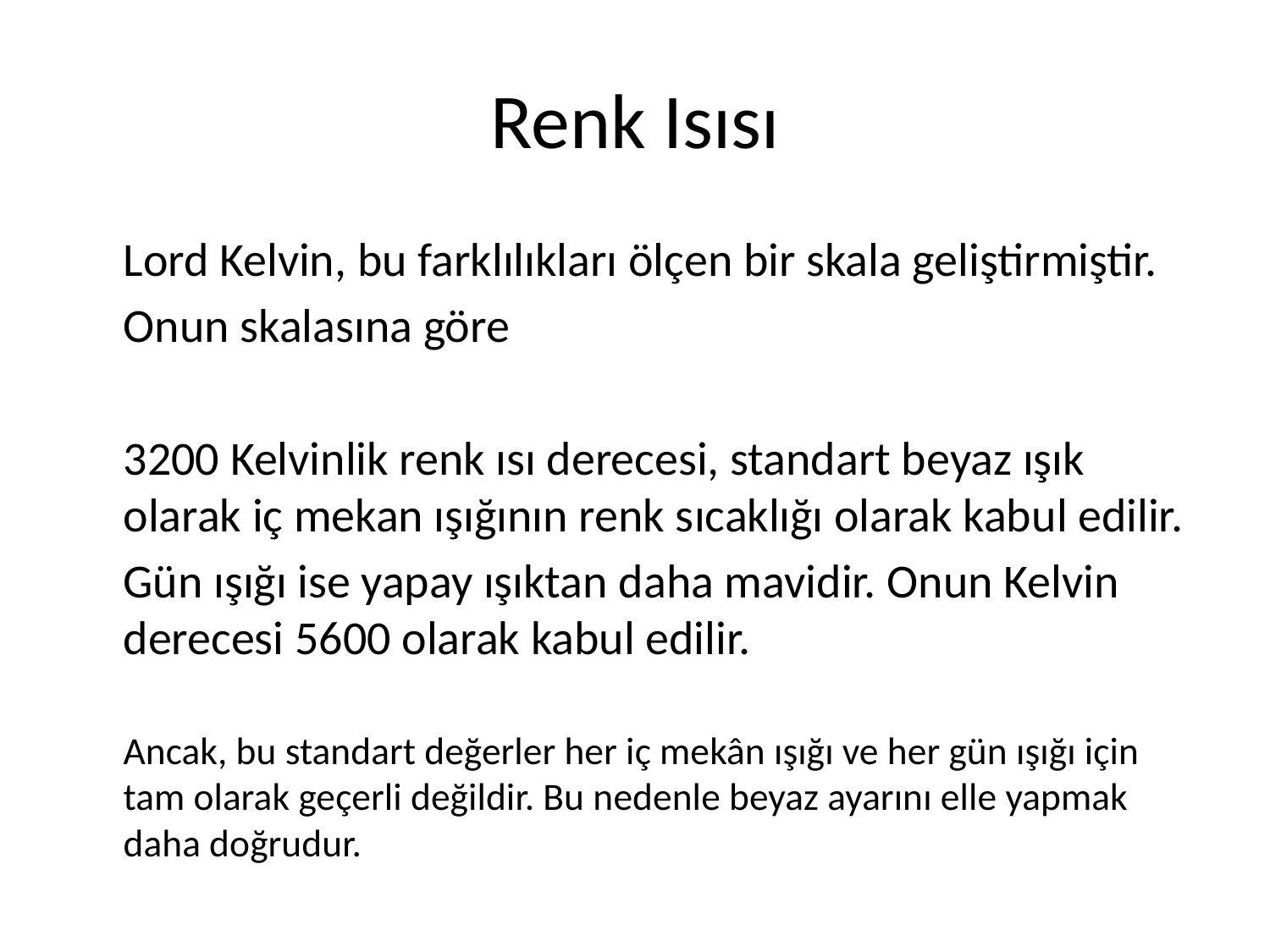

# Renk Isısı
	Lord Kelvin, bu farklılıkları ölçen bir skala geliştirmiştir.
	Onun skalasına göre

	3200 Kelvinlik renk ısı derecesi, standart beyaz ışık olarak iç mekan ışığının renk sıcaklığı olarak kabul edilir.
	Gün ışığı ise yapay ışıktan daha mavidir. Onun Kelvin derecesi 5600 olarak kabul edilir.

	Ancak, bu standart değerler her iç mekân ışığı ve her gün ışığı için tam olarak geçerli değildir. Bu nedenle beyaz ayarını elle yapmak daha doğrudur.